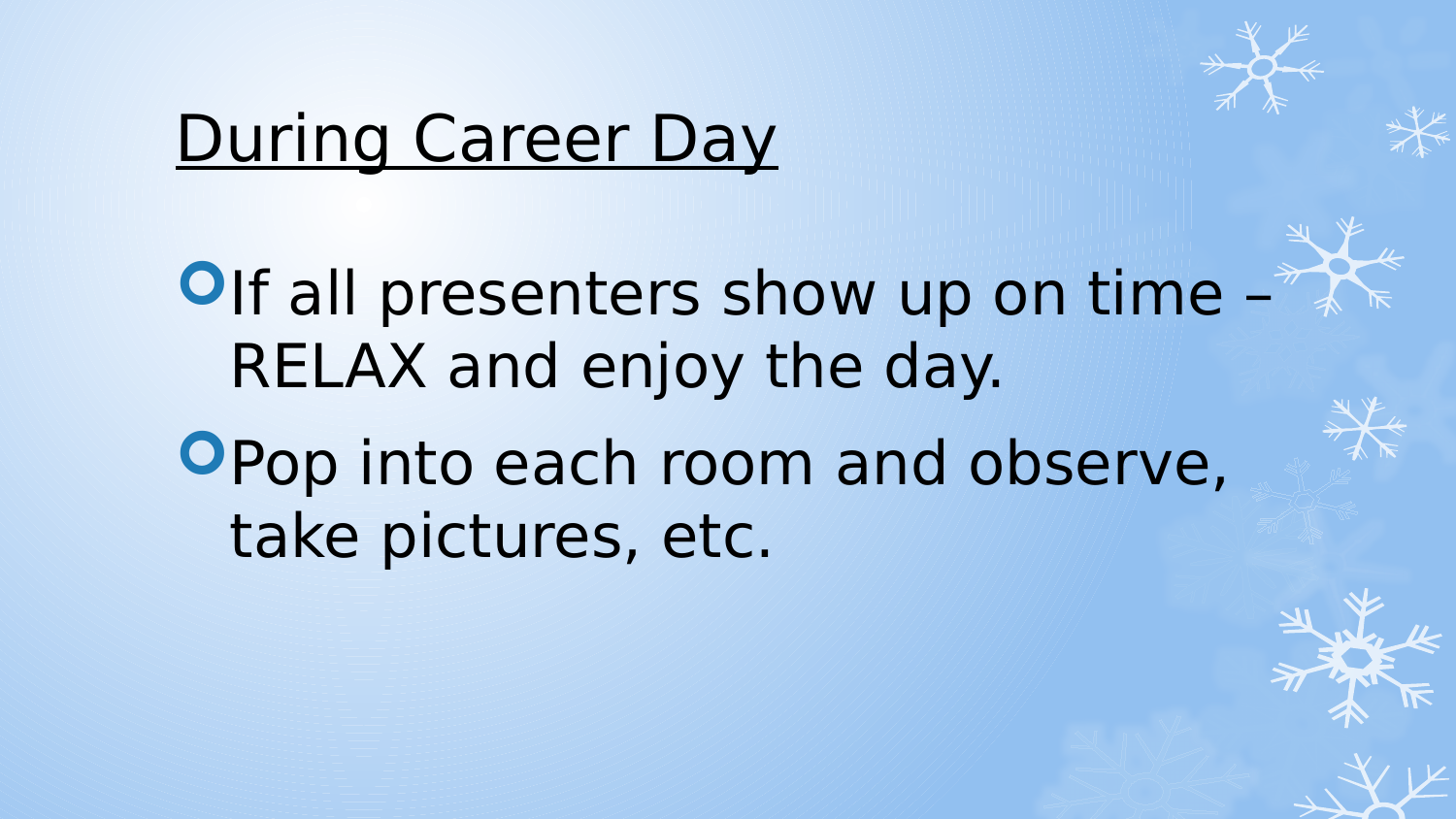

# During Career Day
If all presenters show up on time – RELAX and enjoy the day.
Pop into each room and observe, take pictures, etc.